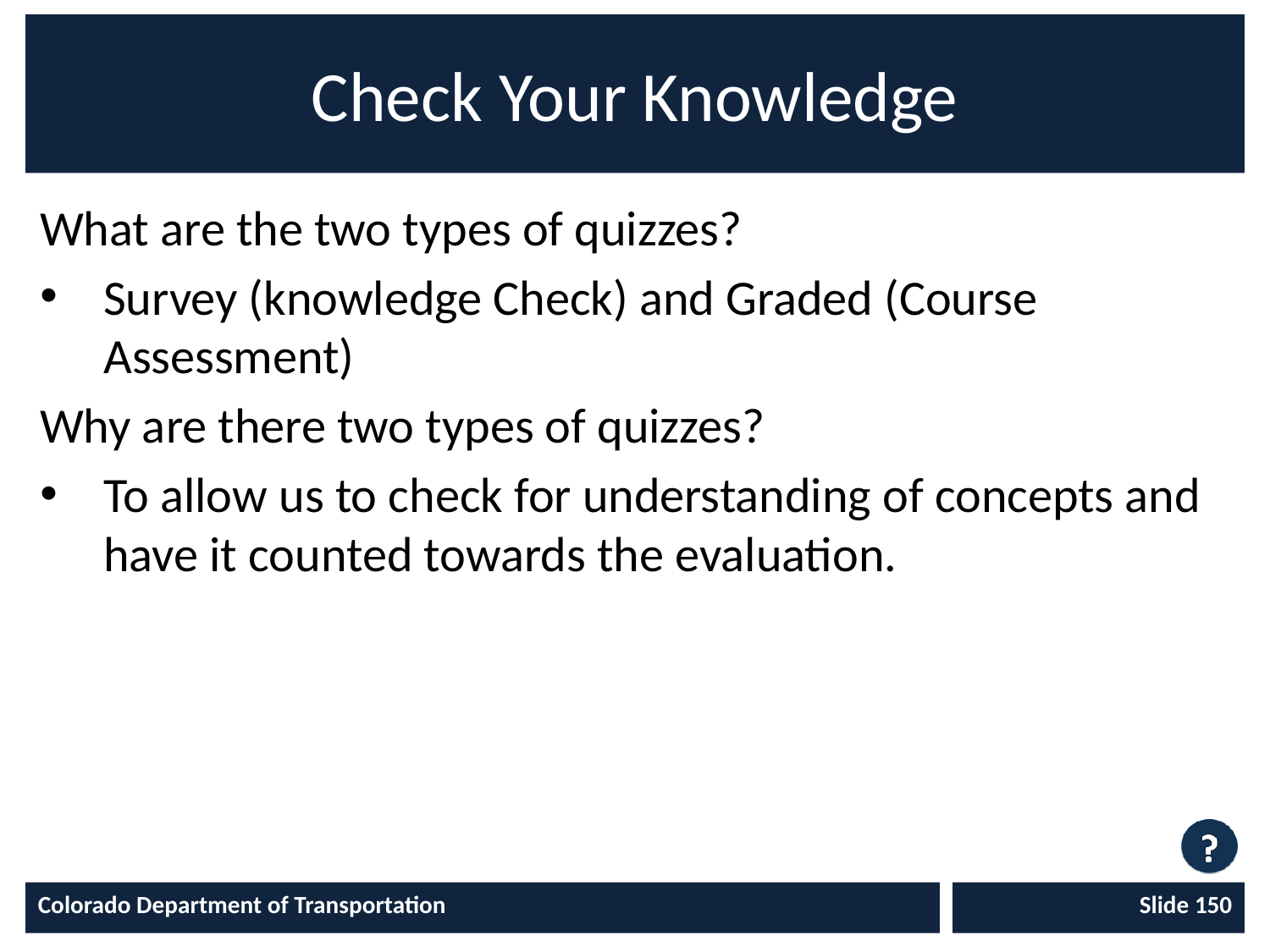

# Check Your Knowledge
What are the two types of quizzes?
Survey (knowledge Check) and Graded (Course Assessment)
Why are there two types of quizzes?
To allow us to check for understanding of concepts and have it counted towards the evaluation.

Colorado Department of Transportation
Slide 150